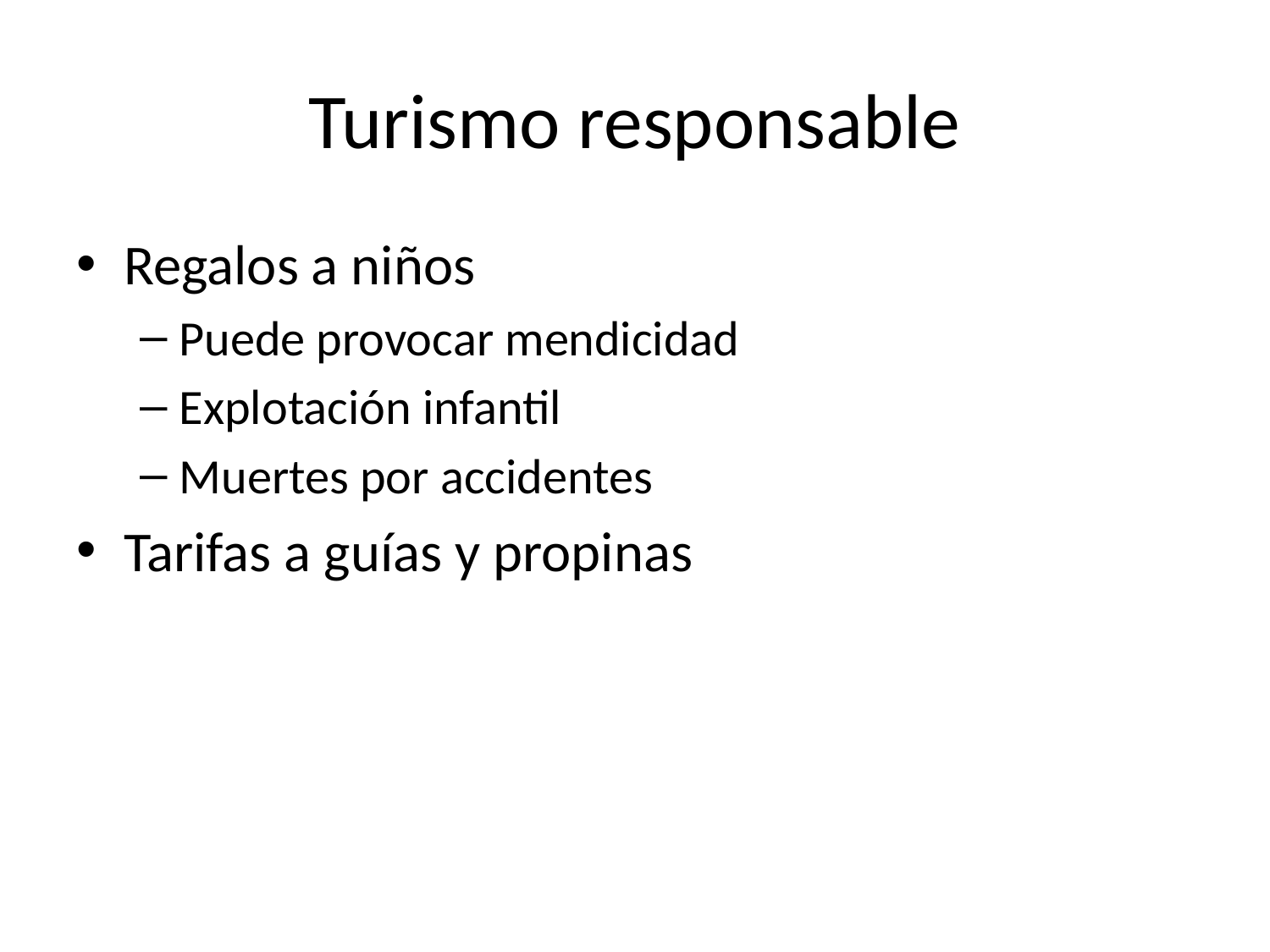

# Turismo responsable
Regalos a niños
Puede provocar mendicidad
Explotación infantil
Muertes por accidentes
Tarifas a guías y propinas